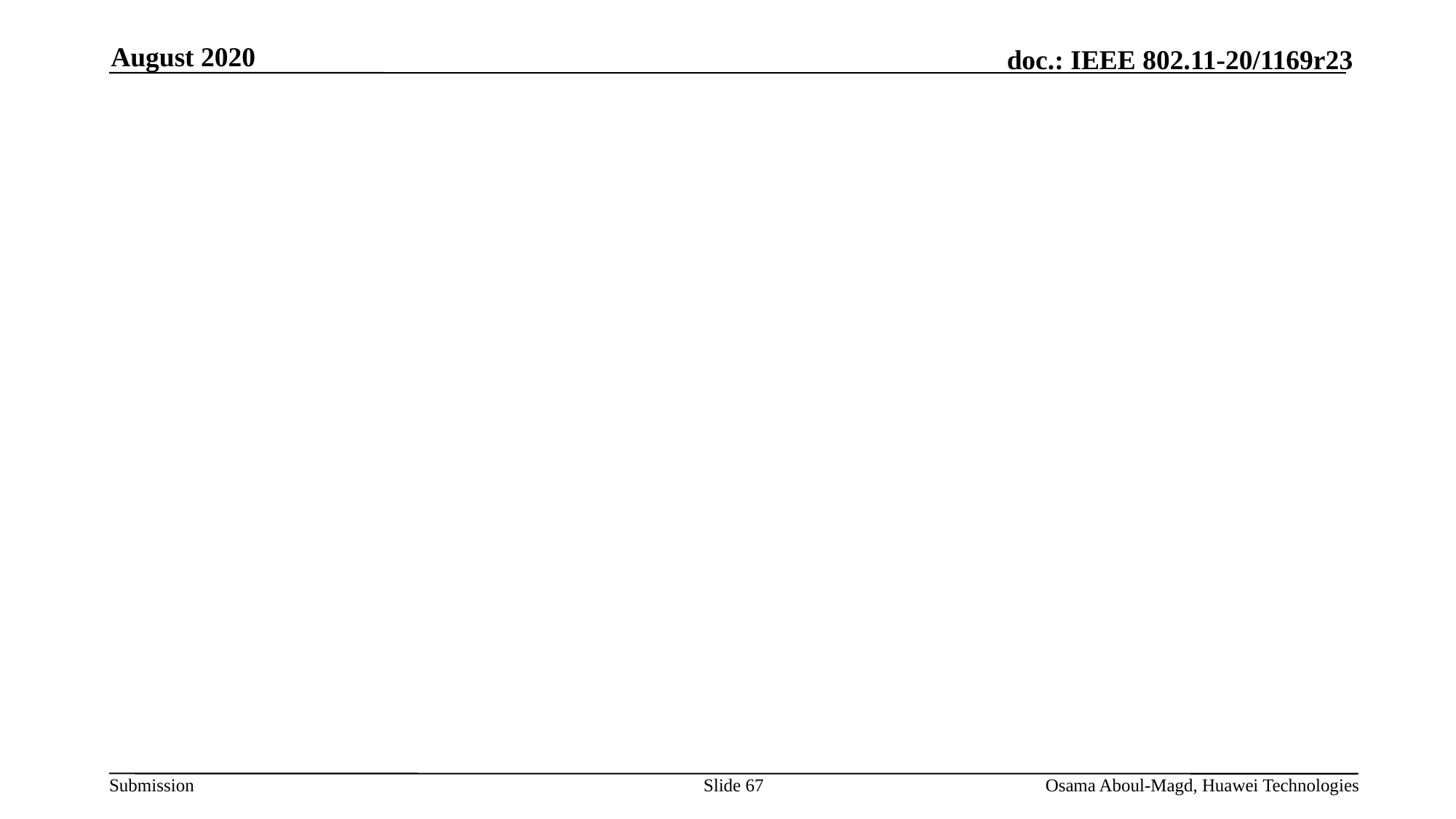

August 2020
#

Slide 67
Osama Aboul-Magd, Huawei Technologies